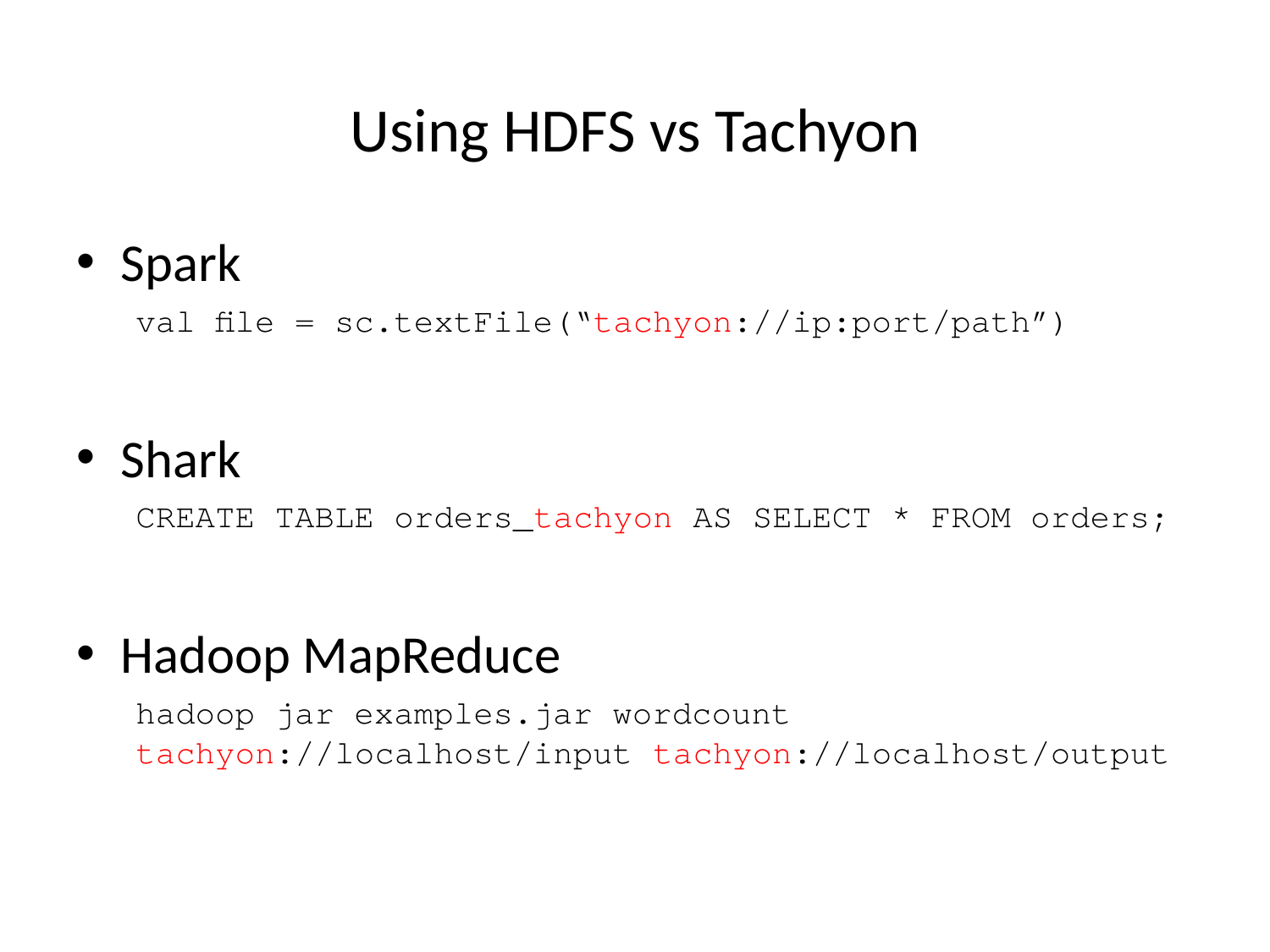

# Using HDFS vs Tachyon
Spark
val file = sc.textFile(“tachyon://ip:port/path”)

Shark
CREATE TABLE orders_tachyon AS SELECT * FROM orders;

Hadoop MapReduce
hadoop jar examples.jar wordcount tachyon://localhost/input tachyon://localhost/output